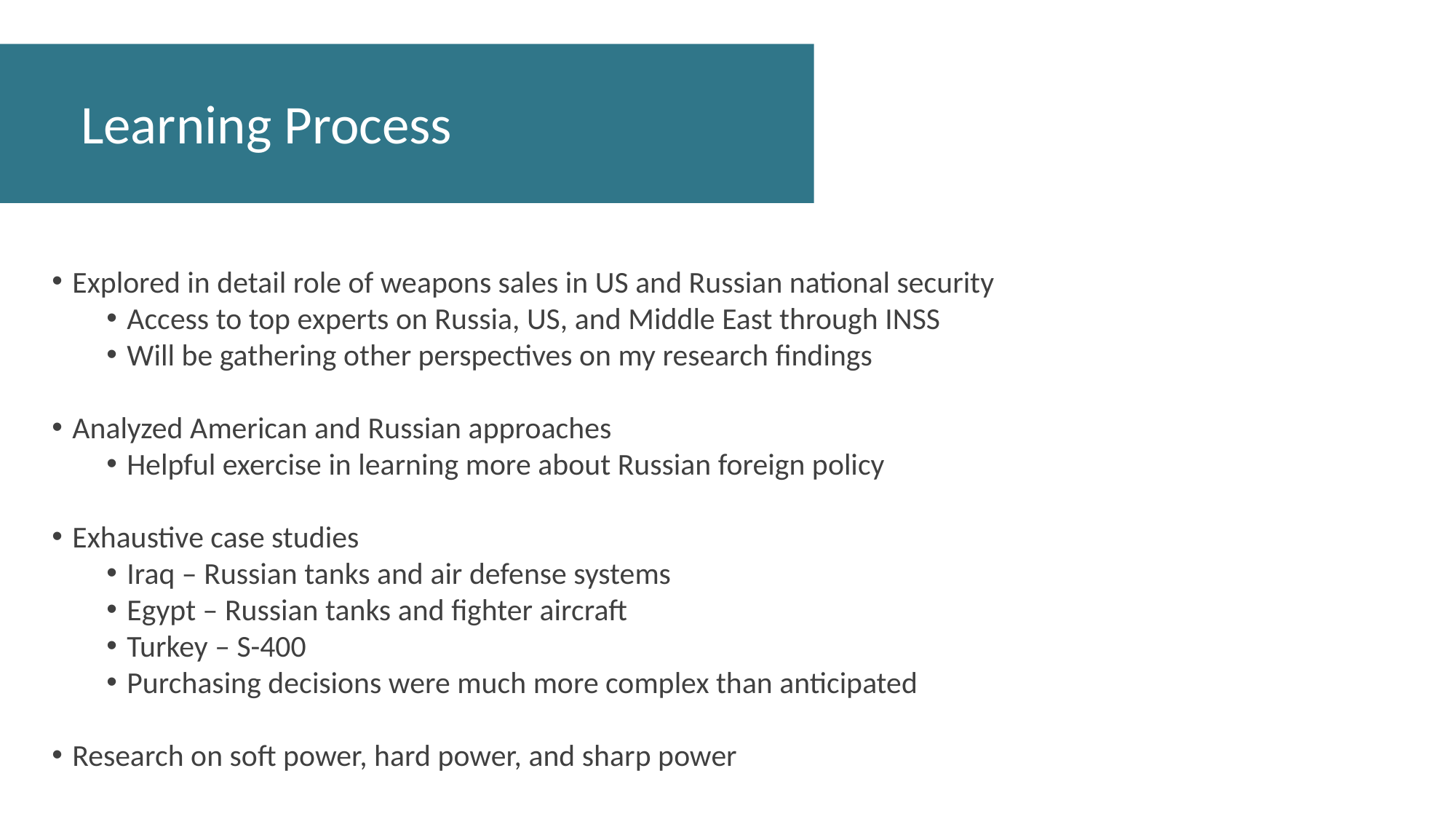

Learning Process
Explored in detail role of weapons sales in US and Russian national security
Access to top experts on Russia, US, and Middle East through INSS
Will be gathering other perspectives on my research findings

Analyzed American and Russian approaches
Helpful exercise in learning more about Russian foreign policy

Exhaustive case studies
Iraq – Russian tanks and air defense systems
Egypt – Russian tanks and fighter aircraft
Turkey – S-400
Purchasing decisions were much more complex than anticipated

Research on soft power, hard power, and sharp power